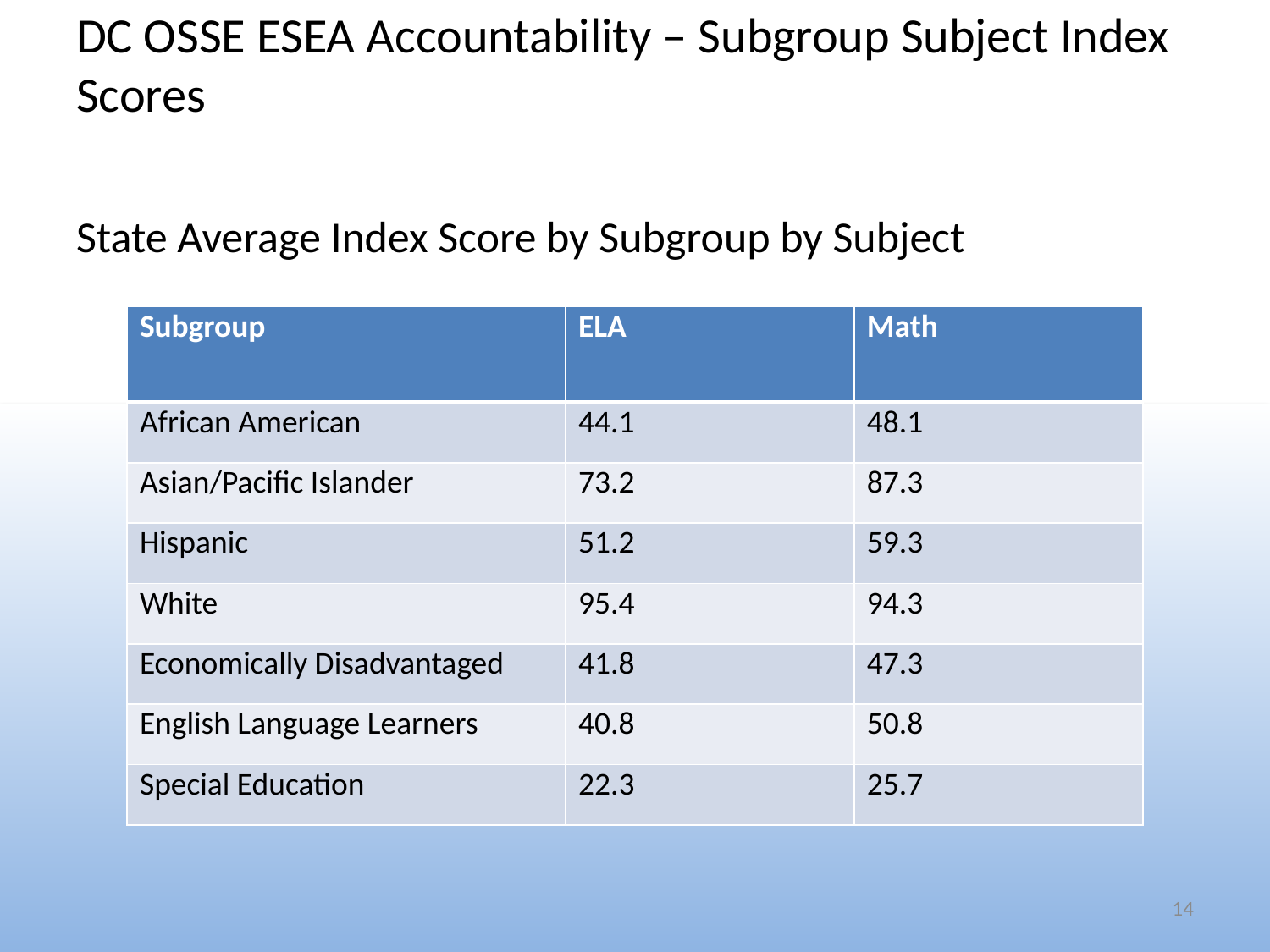

# DC OSSE ESEA Accountability – Subgroup Subject Index Scores
State Average Index Score by Subgroup by Subject

| Subgroup | ELA | Math |
| --- | --- | --- |
| African American | 44.1 | 48.1 |
| Asian/Pacific Islander | 73.2 | 87.3 |
| Hispanic | 51.2 | 59.3 |
| White | 95.4 | 94.3 |
| Economically Disadvantaged | 41.8 | 47.3 |
| English Language Learners | 40.8 | 50.8 |
| Special Education | 22.3 | 25.7 |

14